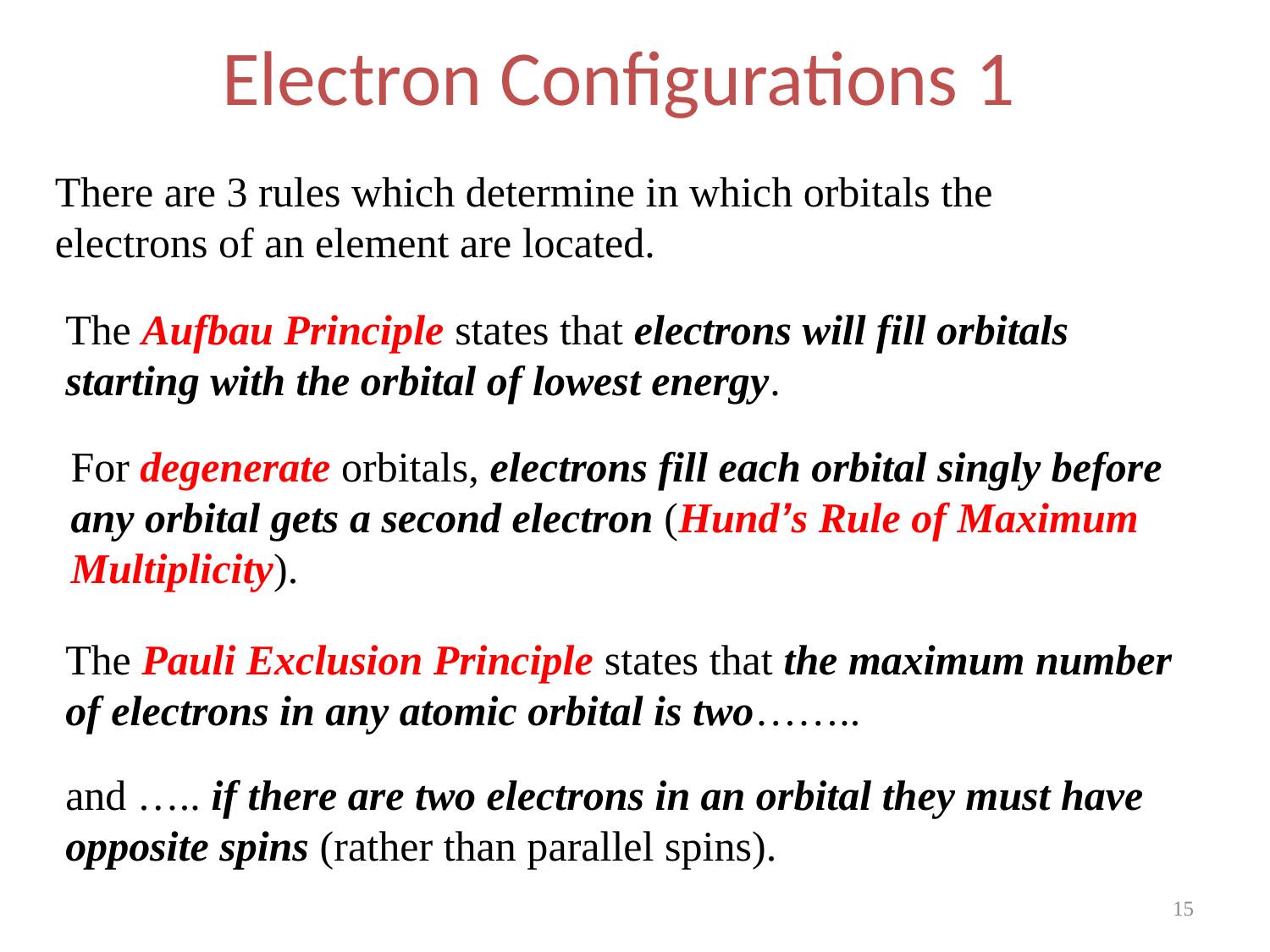

Electron Configurations 1
There are 3 rules which determine in which orbitals the             electrons of an element are located.

The Aufbau Principle states that electrons will fill orbitals starting with the orbital of lowest energy.
For degenerate orbitals, electrons fill each orbital singly before any orbital gets a second electron (Hund’s Rule of Maximum Multiplicity).
The Pauli Exclusion Principle states that the maximum number of electrons in any atomic orbital is two……..
and ….. if there are two electrons in an orbital they must have opposite spins (rather than parallel spins).
15